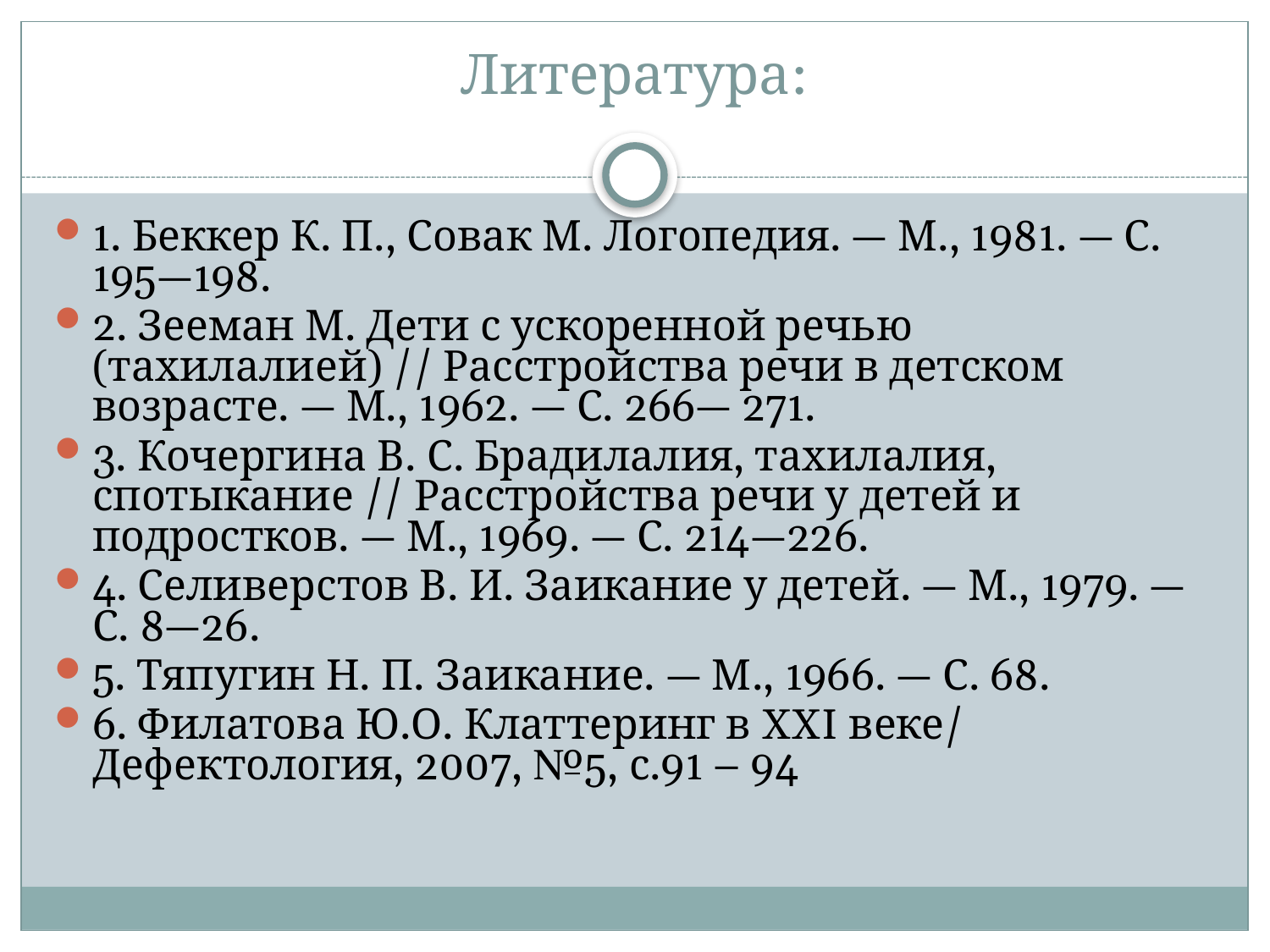

# Литература:
1. Беккер К. П., Совак М. Логопедия. — М., 1981. — С. 195—198.
2. Зееман М. Дети с ускоренной речью (тахилалией) // Расстройства речи в детском возрасте. — М., 1962. — С. 266— 271.
3. Кочергина В. С. Брадилалия, тахилалия, спотыкание // Расстройства речи у детей и подростков. — М., 1969. — С. 214—226.
4. Селиверстов В. И. Заикание у детей. — М., 1979. — С. 8—26.
5. Тяпугин Н. П. Заикание. — М., 1966. — С. 68.
6. Филатова Ю.О. Клаттеринг в XXI веке/ Дефектология, 2007, №5, с.91 – 94